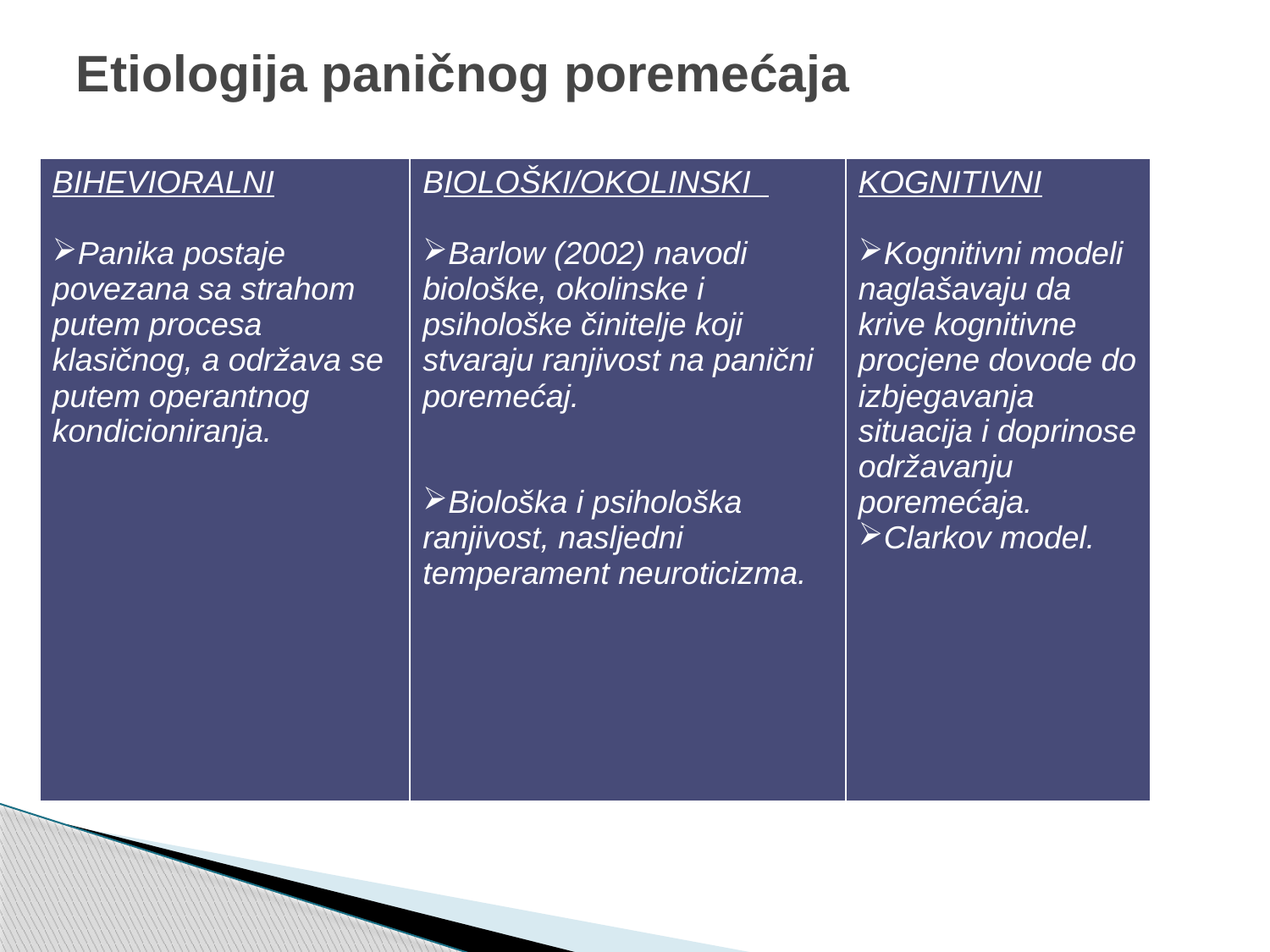

# Etiologija paničnog poremećaja
| BIHEVIORALNI Panika postaje povezana sa strahom putem procesa klasičnog, a održava se putem operantnog kondicioniranja. | BIOLOŠKI/OKOLINSKI Barlow (2002) navodi biološke, okolinske i psihološke činitelje koji stvaraju ranjivost na panični poremećaj. Biološka i psihološka ranjivost, nasljedni temperament neuroticizma. | KOGNITIVNI Kognitivni modeli naglašavaju da krive kognitivne procjene dovode do izbjegavanja situacija i doprinose održavanju poremećaja. Clarkov model. |
| --- | --- | --- |